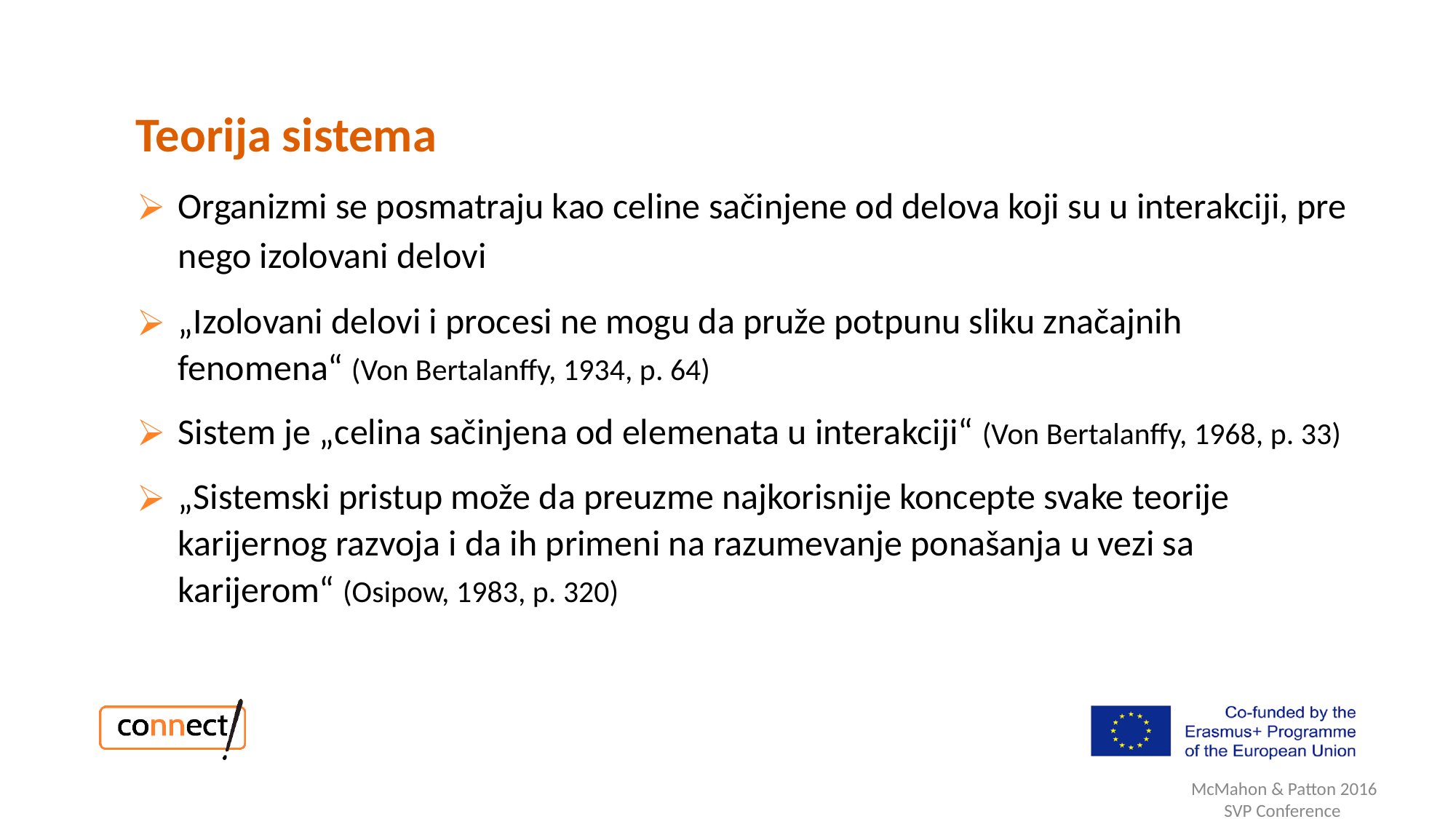

Teorija sistema
Organizmi se posmatraju kao celine sačinjene od delova koji su u interakciji, pre nego izolovani delovi
„Izolovani delovi i procesi ne mogu da pruže potpunu sliku značajnih fenomena“ (Von Bertalanffy, 1934, p. 64)
Sistem je „celina sačinjena od elemenata u interakciji“ (Von Bertalanffy, 1968, p. 33)
„Sistemski pristup može da preuzme najkorisnije koncepte svake teorije karijernog razvoja i da ih primeni na razumevanje ponašanja u vezi sa karijerom“ (Osipow, 1983, p. 320)
 McMahon & Patton 2016
SVP Conference